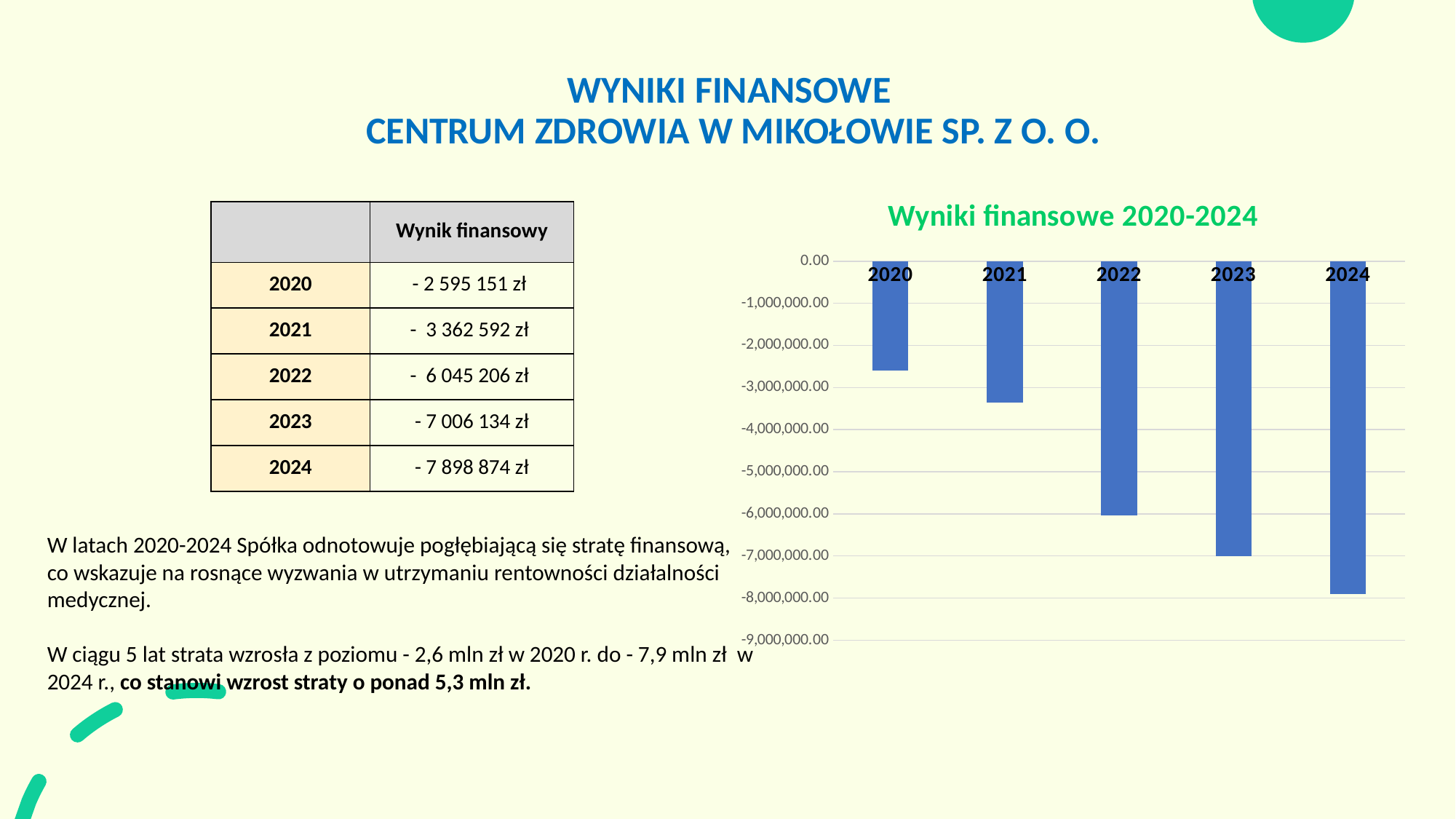

# WYNIKI FINANSOWE CENTRUM ZDROWIA W MIKOŁOWIE SP. Z O. O.

### Chart: Wyniki finansowe 2020-2024

| Category | wyniki |
|---|---|
| 2020 | -2595151.0 |
| 2021 | -3362592.0 |
| 2022 | -6045206.0 |
| 2023 | -7006134.0 |
| 2024 | -7898874.0 |
|  | Wynik finansowy |
| --- | --- |
| 2020 | - 2 595 151 zł |
| 2021 | - 3 362 592 zł |
| 2022 | - 6 045 206 zł |
| 2023 | - 7 006 134 zł |
| 2024 | - 7 898 874 zł |
W latach 2020-2024 Spółka odnotowuje pogłębiającą się stratę finansową, co wskazuje na rosnące wyzwania w utrzymaniu rentowności działalności medycznej.

W ciągu 5 lat strata wzrosła z poziomu - 2,6 mln zł w 2020 r. do - 7,9 mln zł  w 2024 r., co stanowi wzrost straty o ponad 5,3 mln zł.